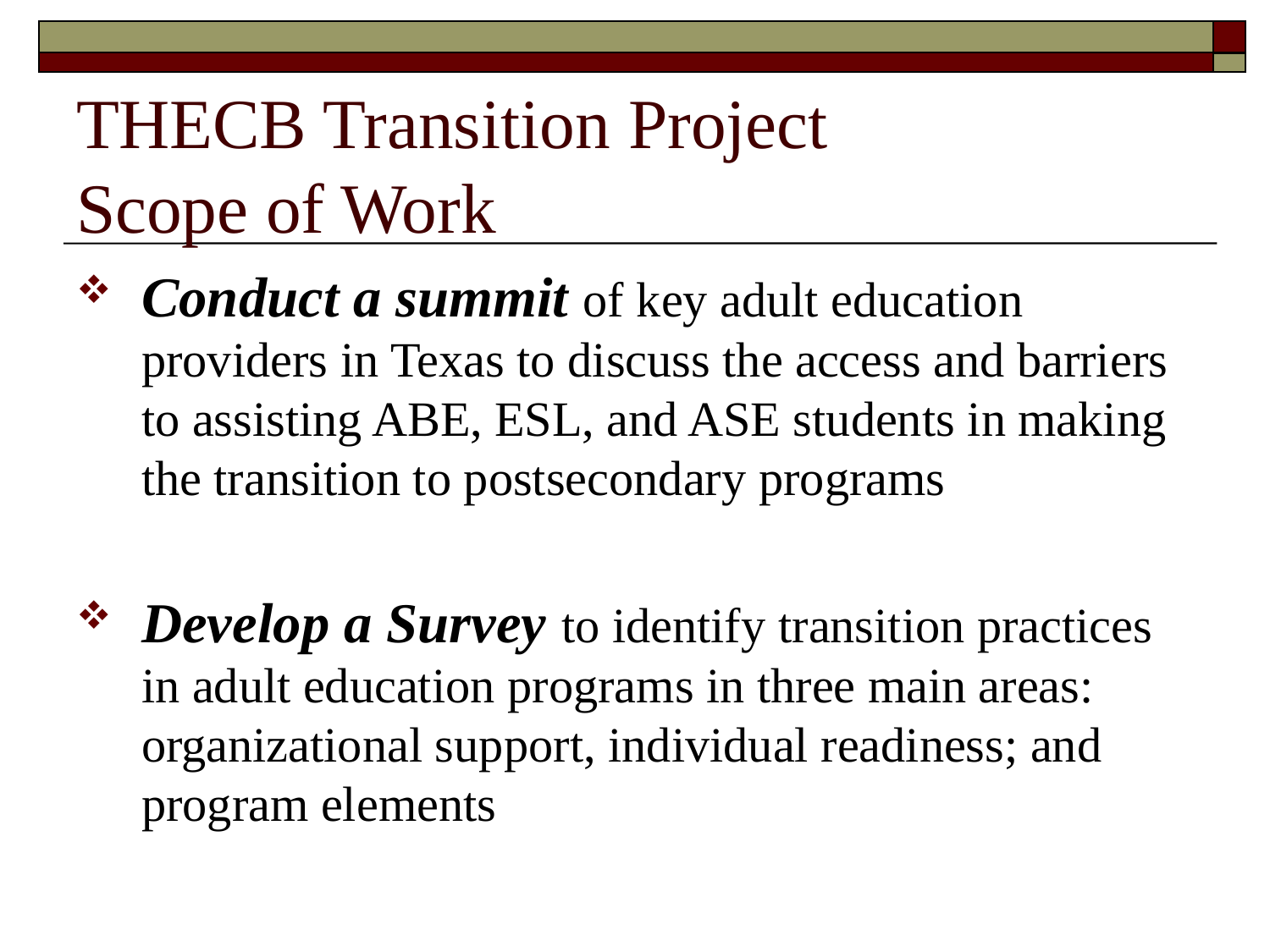

# THECB Transition Project Scope of Work
Conduct a summit of key adult education providers in Texas to discuss the access and barriers to assisting ABE, ESL, and ASE students in making the transition to postsecondary programs

Develop a Survey to identify transition practices in adult education programs in three main areas: organizational support, individual readiness; and program elements